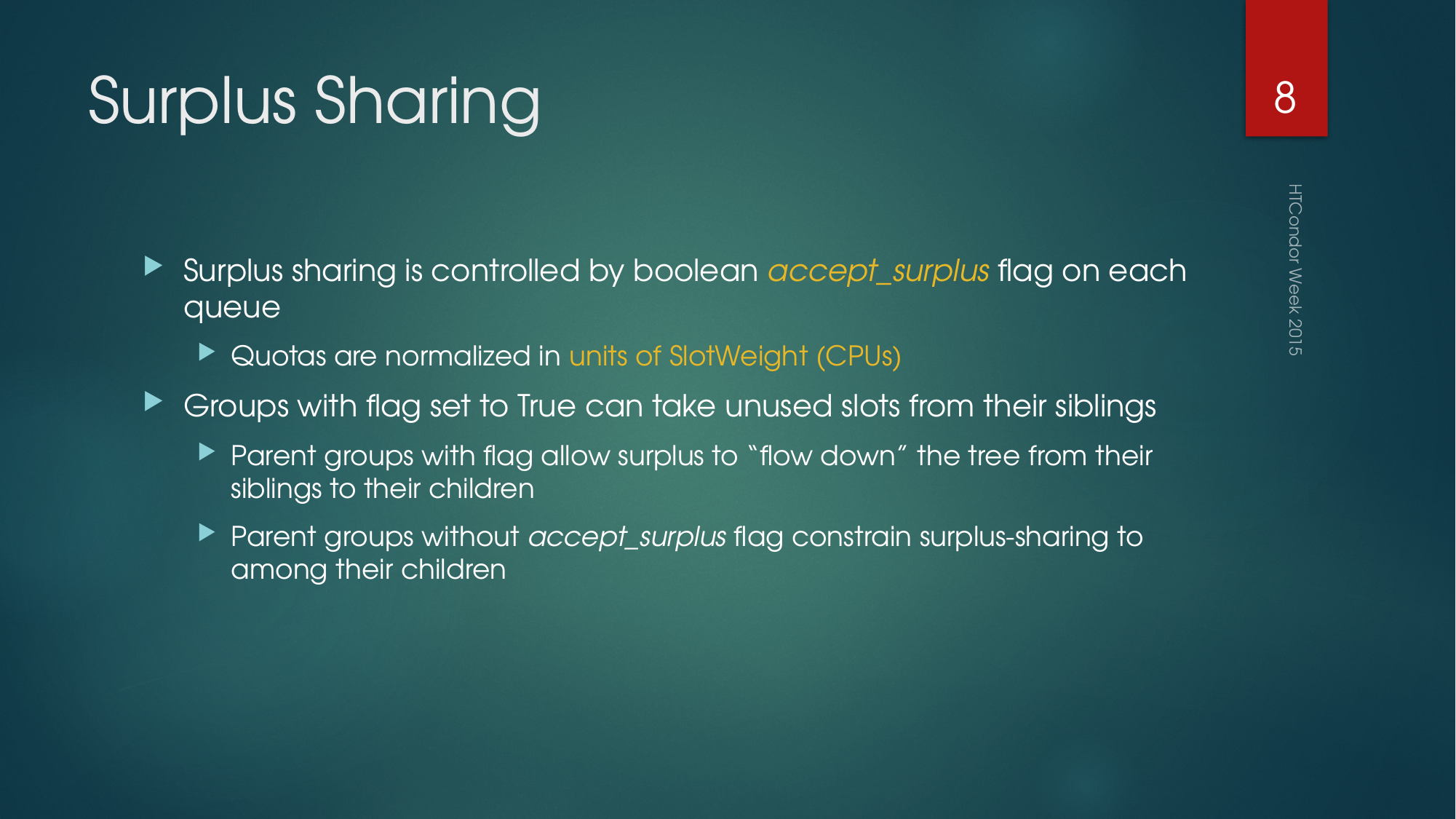

8
# Surplus Sharing
Surplus sharing is controlled by boolean accept_surplus flag on each queue
Quotas are normalized in units of SlotWeight (CPUs)
Groups with flag set to True can take unused slots from their siblings
Parent groups with flag allow surplus to “flow down” the tree from their siblings to their children
Parent groups without accept_surplus flag constrain surplus-sharing to among their children
HTCondor Week 2015